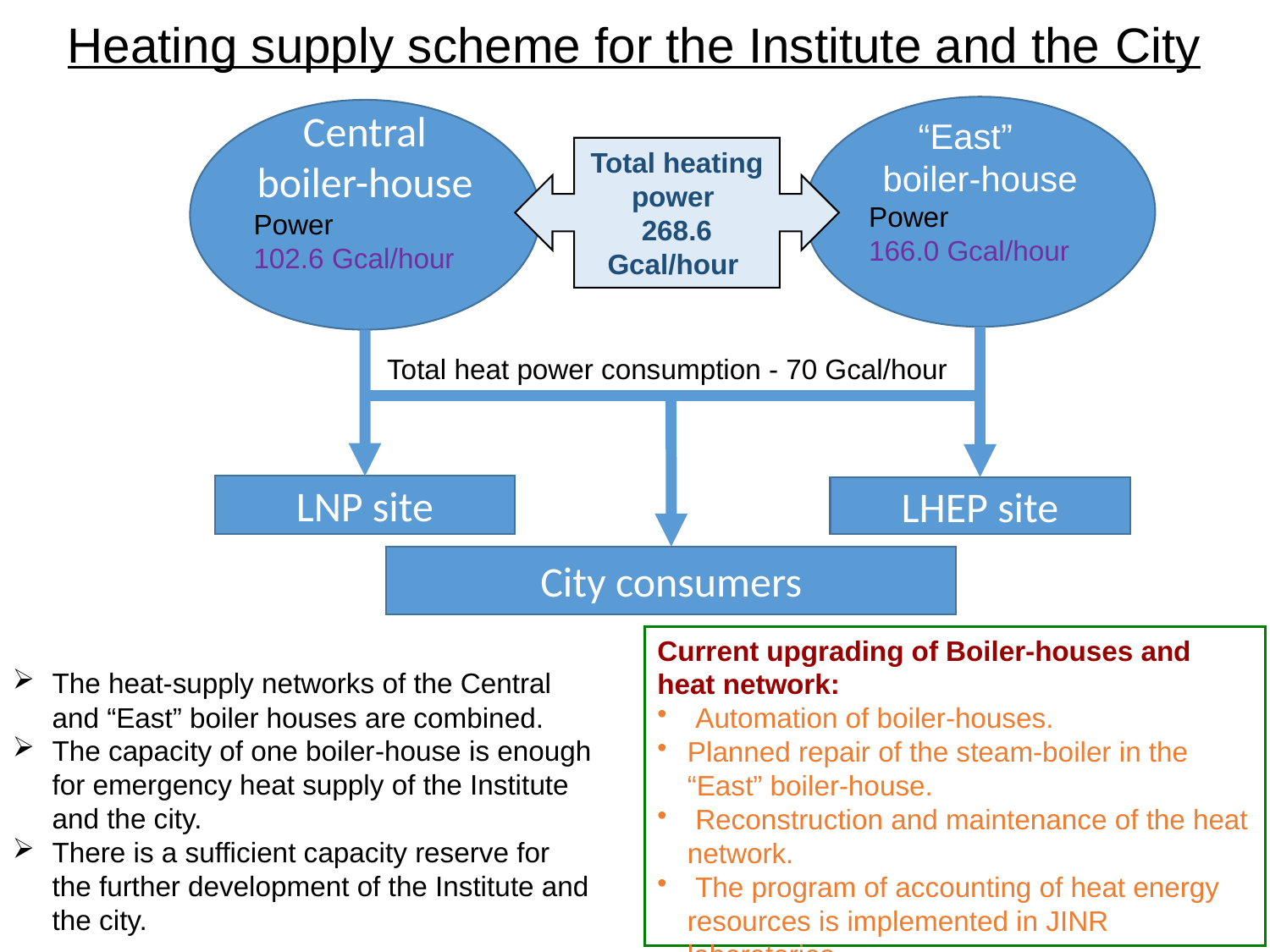

Heating supply scheme for the Institute and the Сity
“East”    boiler-house
Power
166.0 Gcal/hour

Central boiler-house
Power
102.6 Gcal/hour

Total heating power
268.6 Gcal/hour
Total heat power consumption - 70 Gcal/hour
LNP site
LHEP site
City consumers
Current upgrading of Boiler-houses and heat network:
 Automation of boiler-houses.
Planned repair of the steam-boiler in the “East” boiler-house.
 Reconstruction and maintenance of the heat network.
 The program of accounting of heat energy resources is implemented in JINR laboratories.
The heat-supply networks of the Central and “East” boiler houses are combined.
The capacity of one boiler-house is enough for emergency heat supply of the Institute and the city.
There is a sufficient capacity reserve for the further development of the Institute and the city.